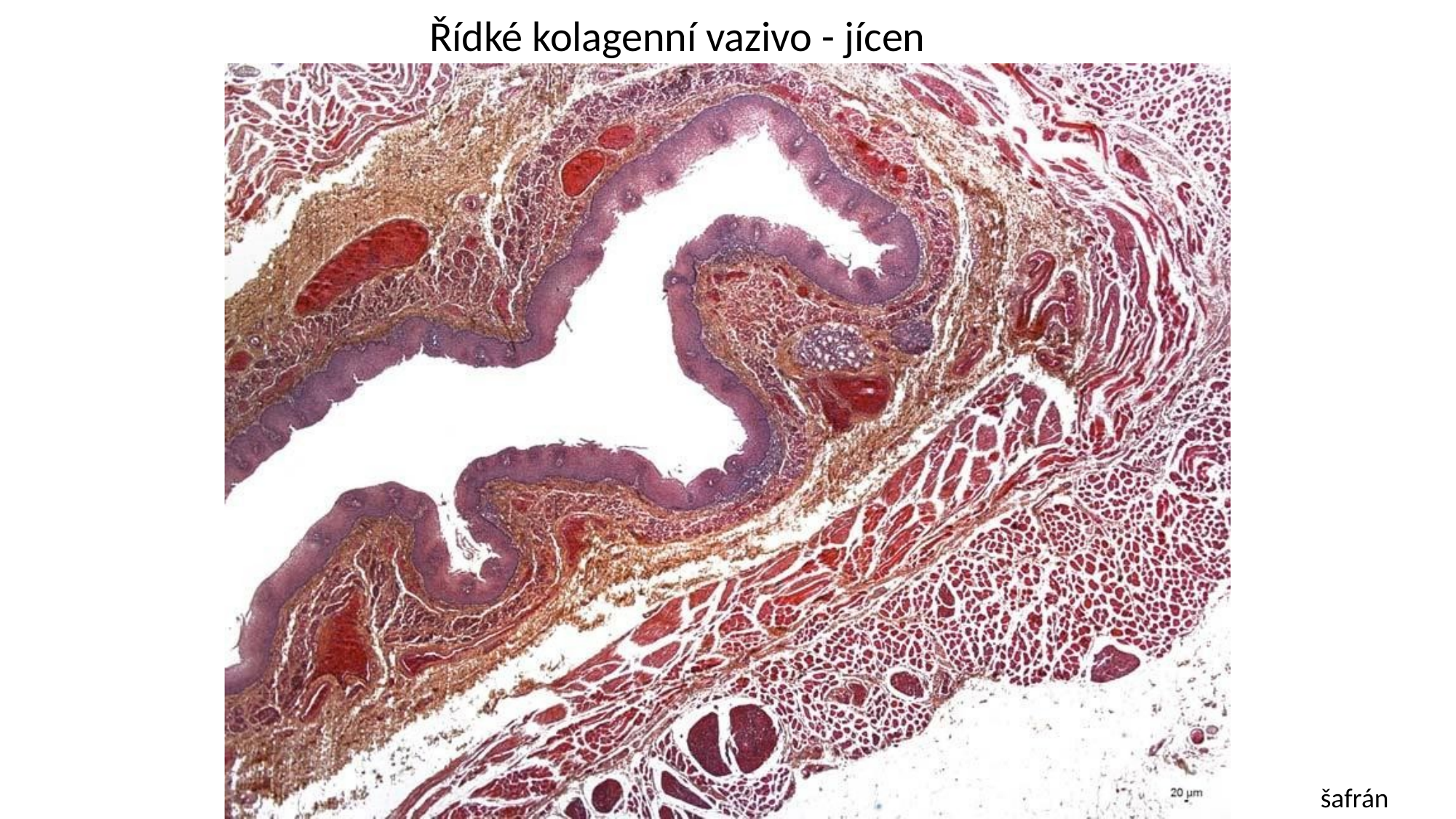

# Řídké kolagenní vazivo - jícen

šafrán